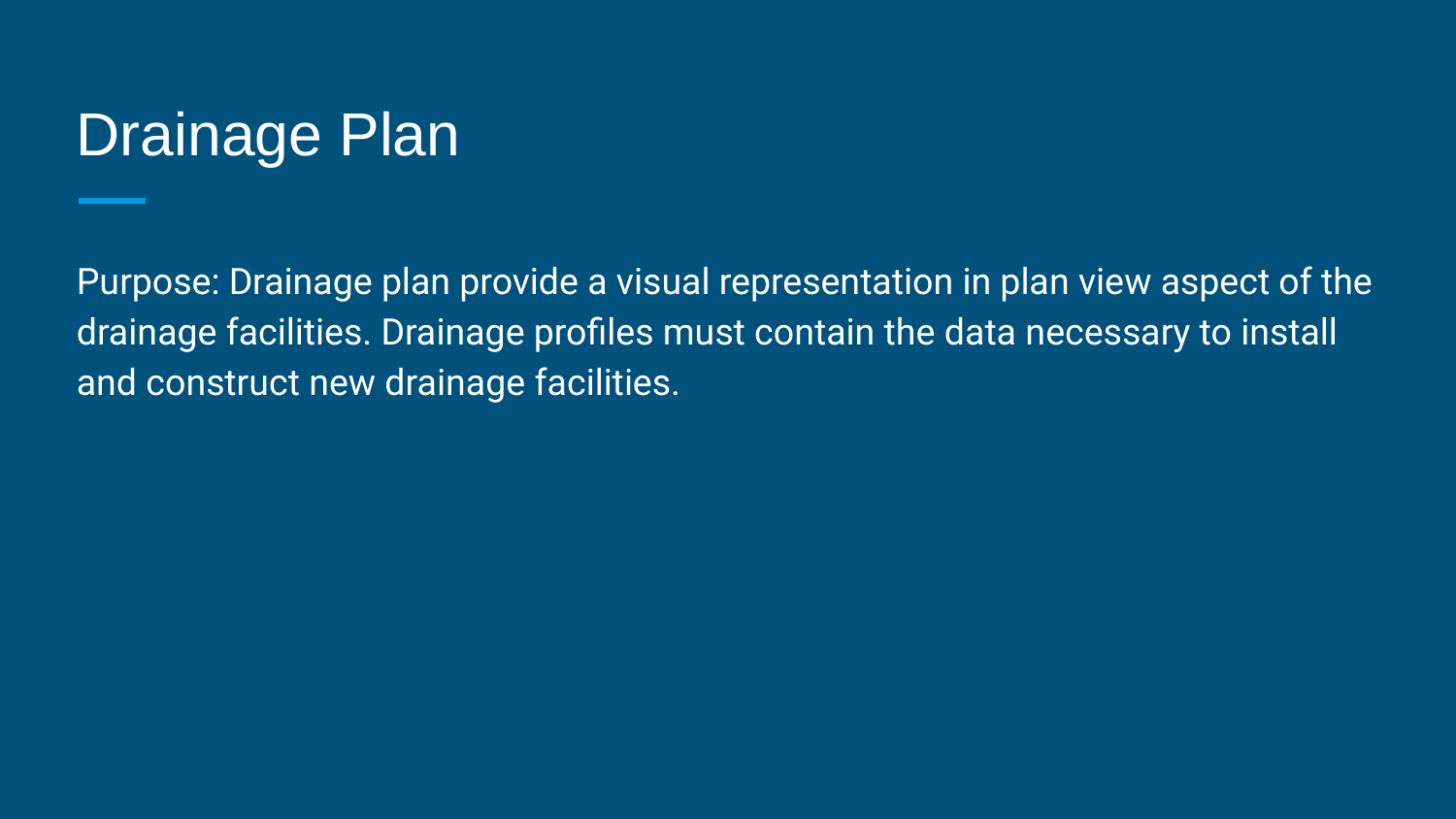

# Drainage Plan
Purpose: Drainage plan provide a visual representation in plan view aspect of the drainage facilities. Drainage profiles must contain the data necessary to install and construct new drainage facilities.